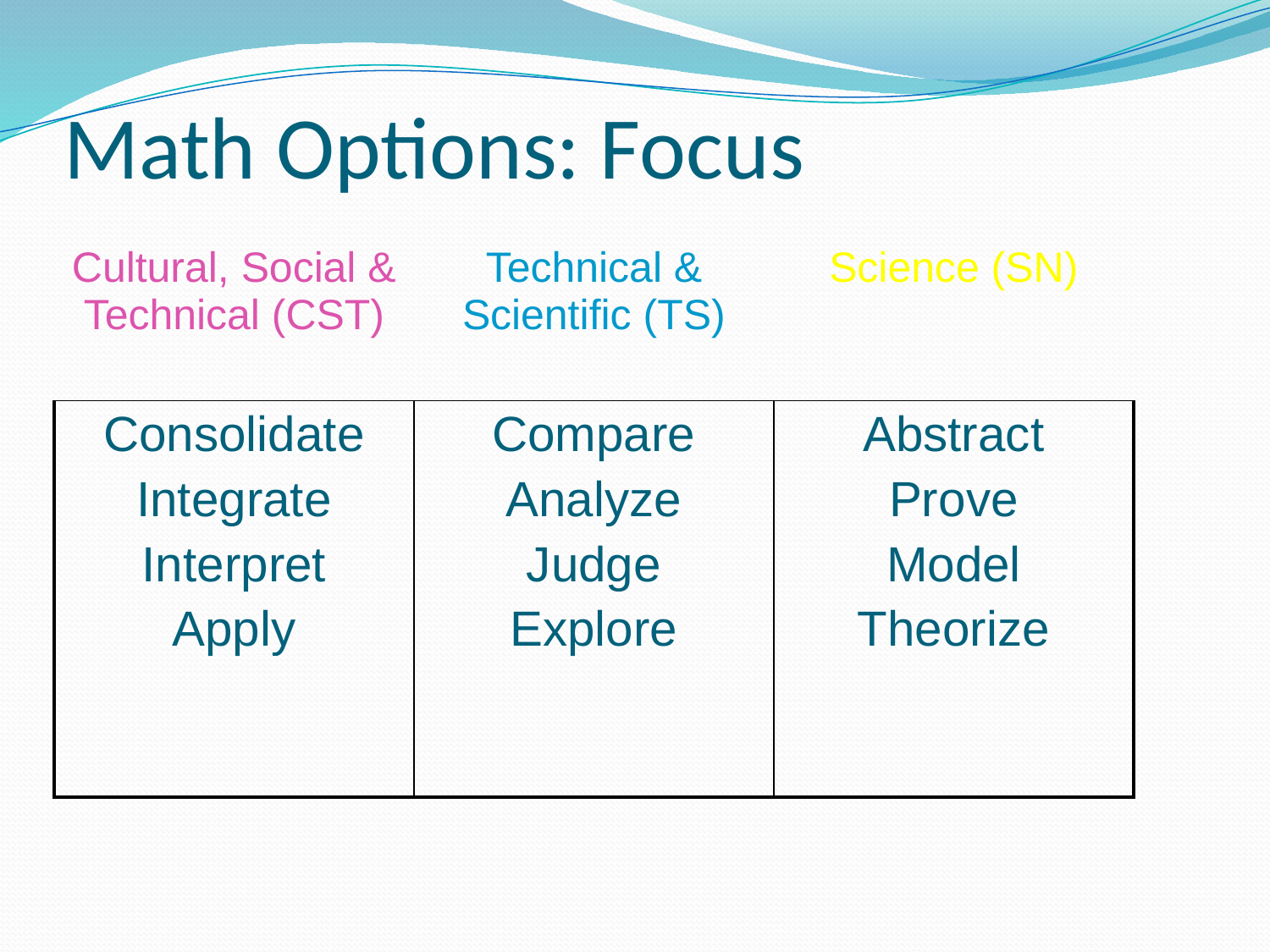

# Math Options: Focus
| Cultural, Social & Technical (CST) | Technical & Scientific (TS) | Science (SN) |
| --- | --- | --- |
| Consolidate Integrate Interpret Apply | Compare Analyze Judge Explore | Abstract Prove Model Theorize |